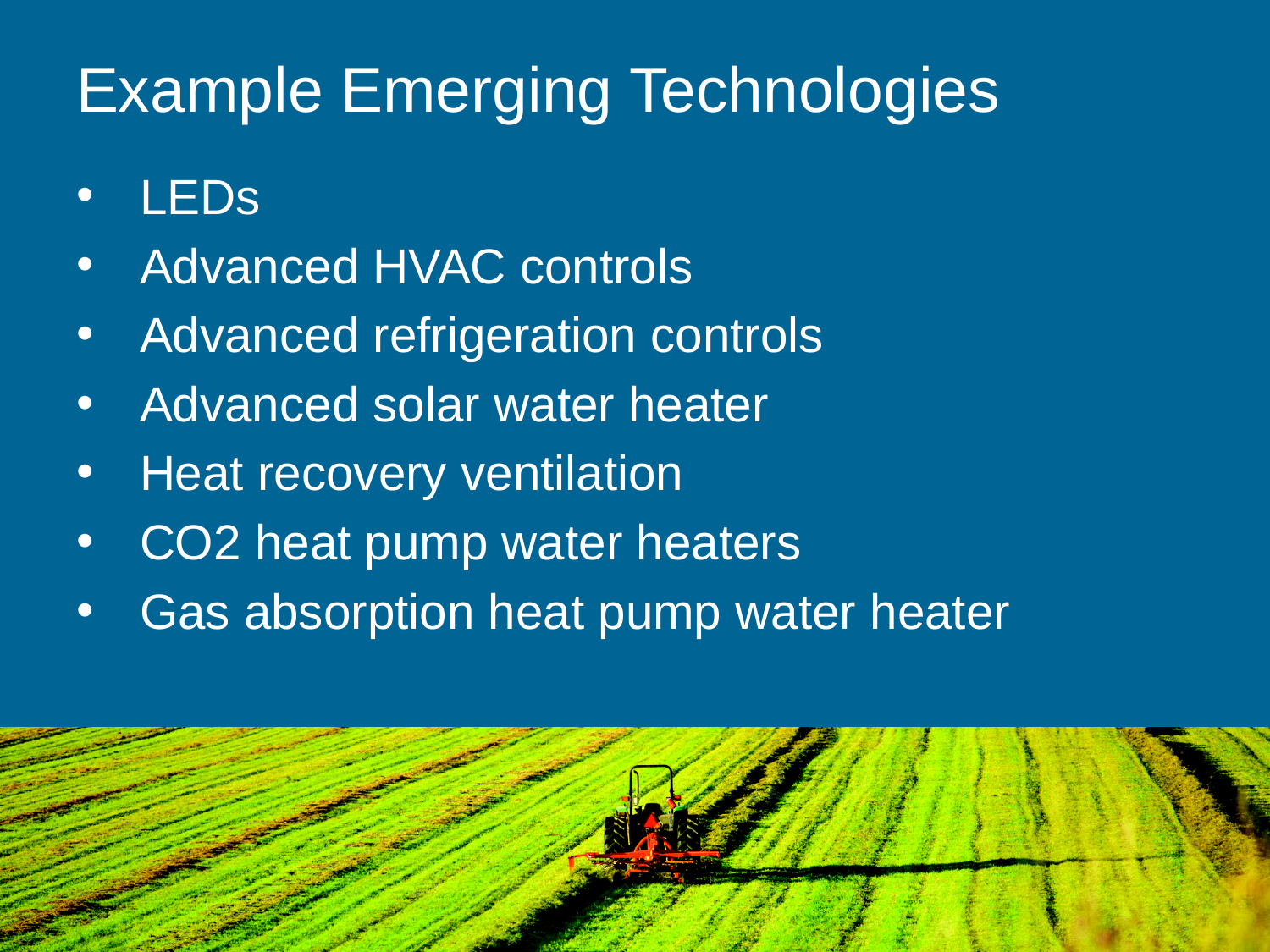

Example Emerging Technologies
LEDs
Advanced HVAC controls
Advanced refrigeration controls
Advanced solar water heater
Heat recovery ventilation
CO2 heat pump water heaters
Gas absorption heat pump water heater